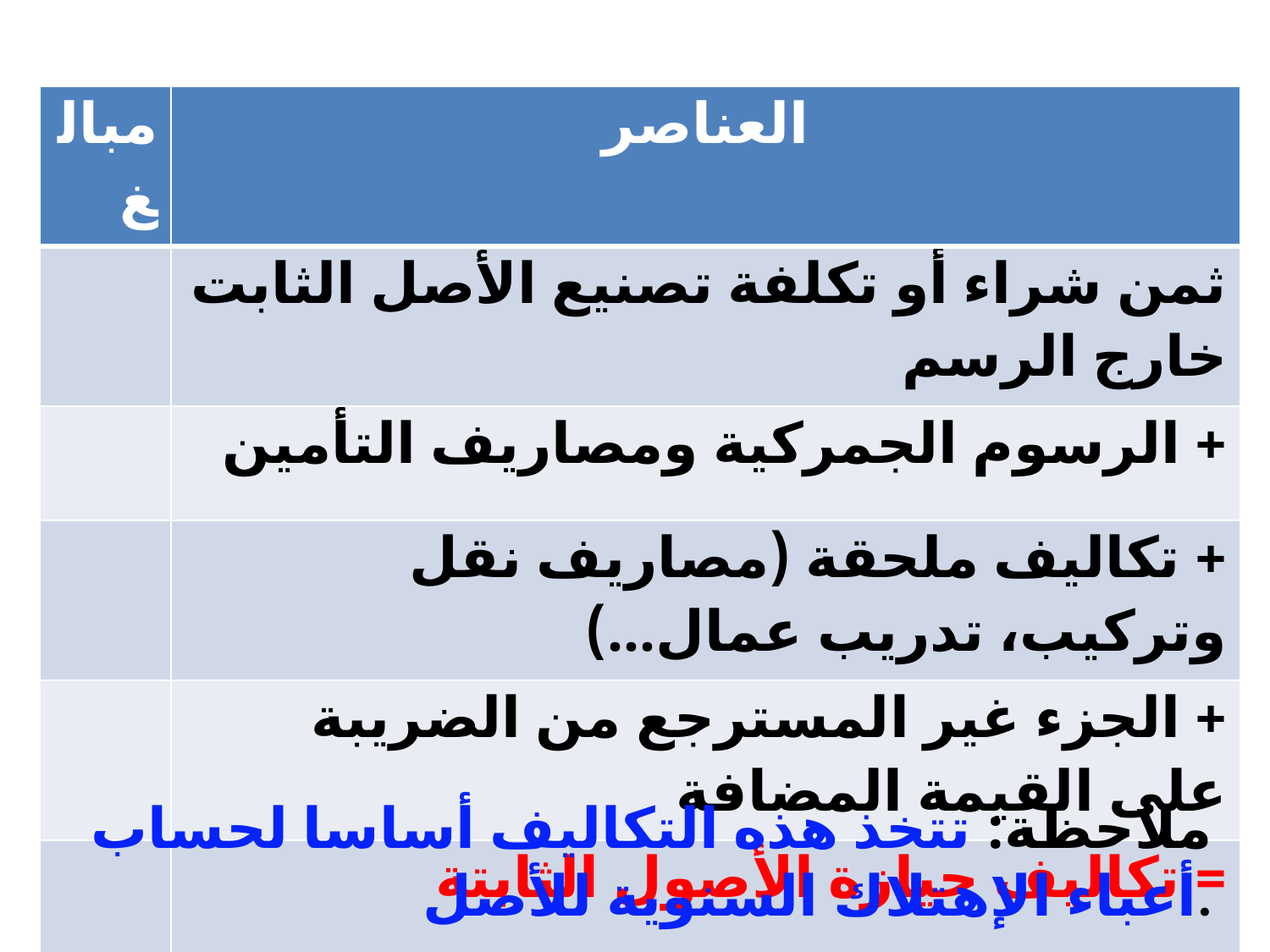

| مبالغ | العناصر |
| --- | --- |
|  | ثمن شراء أو تكلفة تصنيع الأصل الثابت خارج الرسم |
|  | + الرسوم الجمركية ومصاريف التأمين |
|  | + تكاليف ملحقة (مصاريف نقل وتركيب، تدريب عمال...) |
|  | + الجزء غير المسترجع من الضريبة على القيمة المضافة |
|  | = تكاليف حيازة الأصول الثابتة |
ملاحظة: تتخذ هذه التكاليف أساسا لحساب أعباء الإهتلاك السنوية للأصل.
تحليل دورة الاستثمار
28